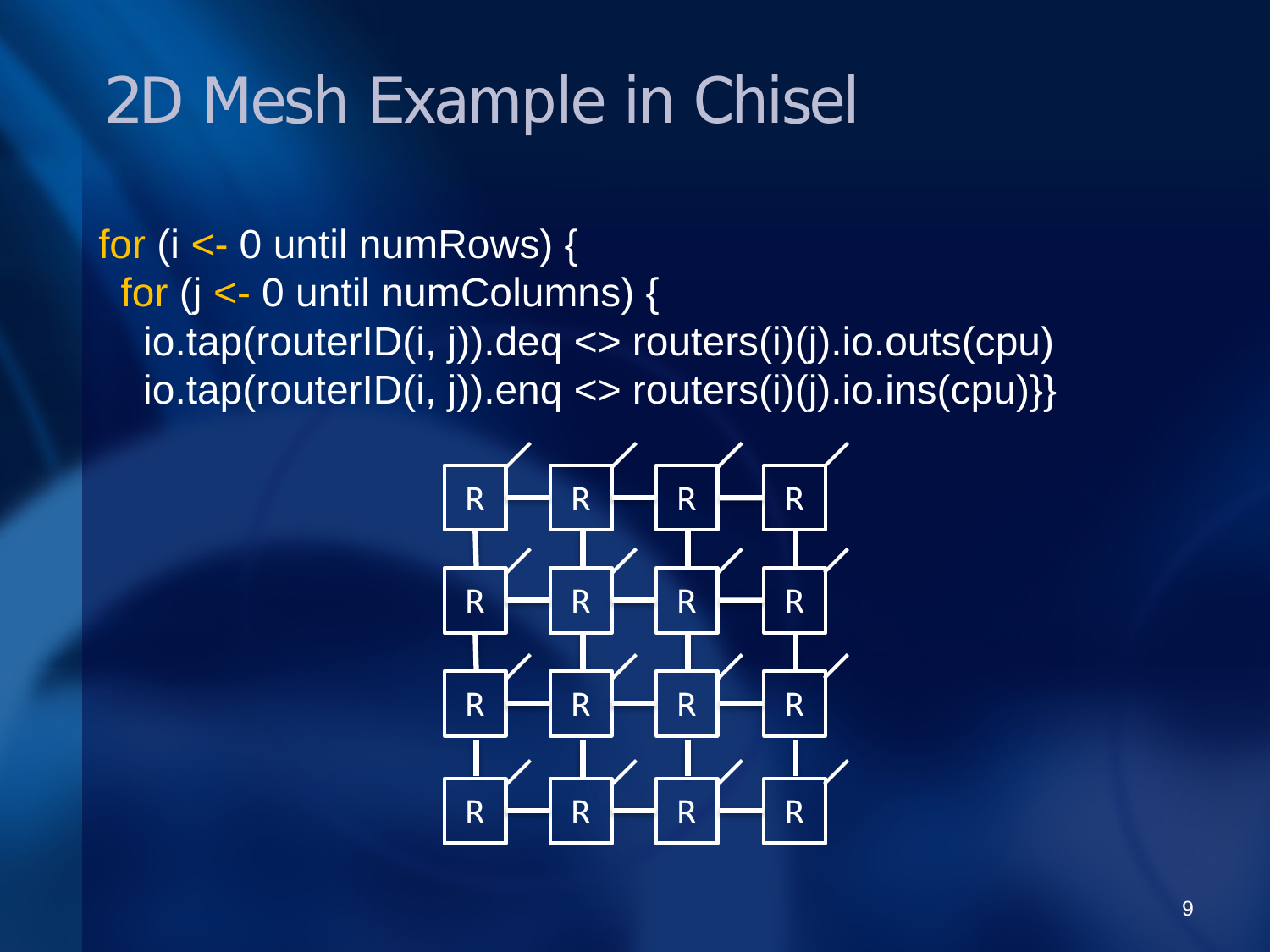

2D Mesh Example in Chisel
for (i <- 0 until numRows) {
  for (j <- 0 until numColumns) {
    io.tap(routerID(i, j)).deq <> routers(i)(j).io.outs(cpu)
    io.tap(routerID(i, j)).enq <> routers(i)(j).io.ins(cpu)}}
R
R
R
R
R
R
R
R
R
R
R
R
R
R
R
R
9